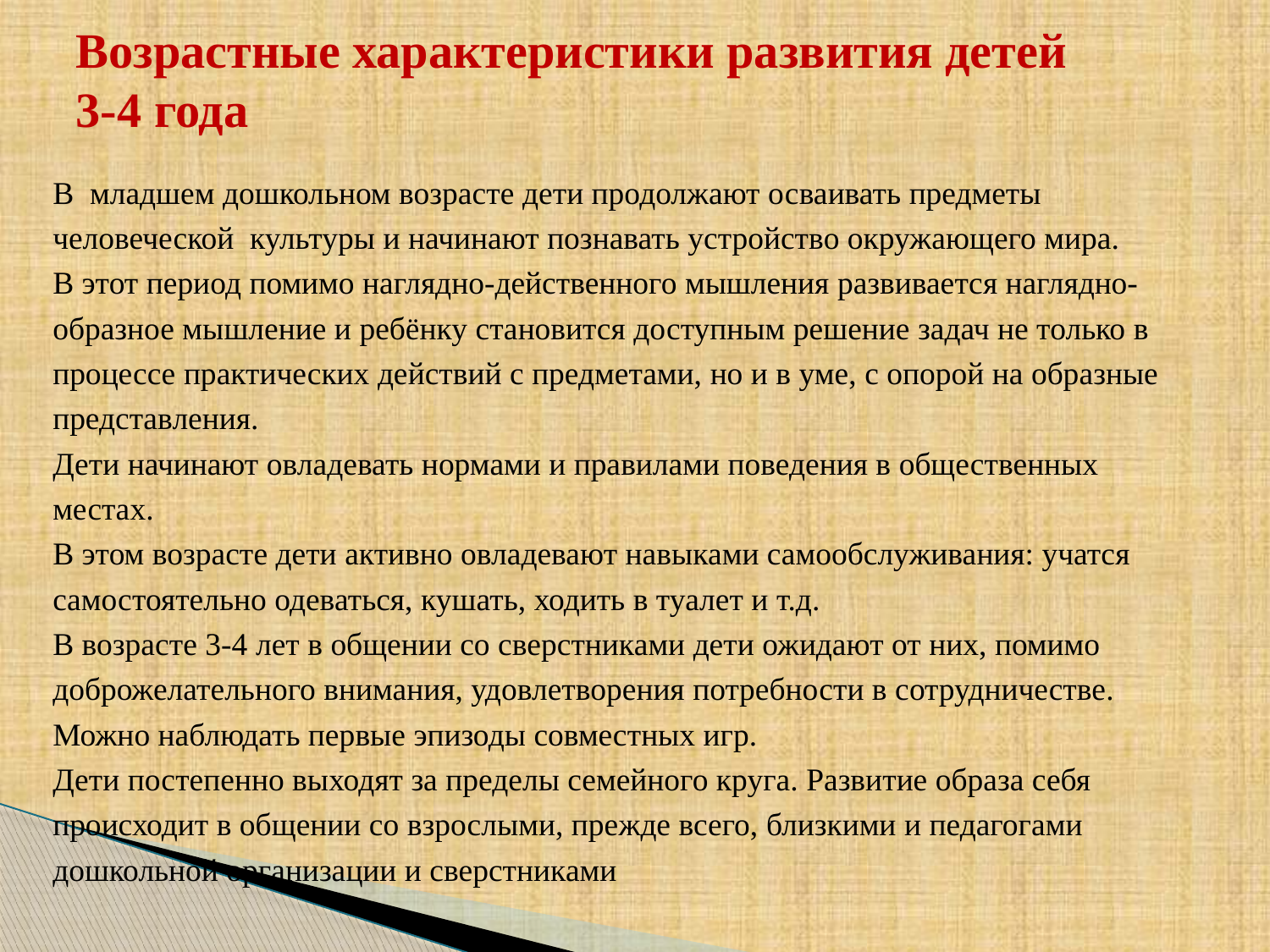

# Возрастные характеристики развития детей 3-4 года
В  младшем дошкольном возрасте дети продолжают осваивать предметы
человеческой  культуры и начинают познавать устройство окружающего мира.
В этот период помимо наглядно-действенного мышления развивается наглядно-
образное мышление и ребёнку становится доступным решение задач не только в
процессе практических действий с предметами, но и в уме, с опорой на образные
представления.
Дети начинают овладевать нормами и правилами поведения в общественных
местах.
В этом возрасте дети активно овладевают навыками самообслуживания: учатся
самостоятельно одеваться, кушать, ходить в туалет и т.д.
В возрасте 3-4 лет в общении со сверстниками дети ожидают от них, помимо
доброжелательного внимания, удовлетворения потребности в сотрудничестве.
Можно наблюдать первые эпизоды совместных игр.
Дети постепенно выходят за пределы семейного круга. Развитие образа себя
происходит в общении со взрослыми, прежде всего, близкими и педагогами
дошкольной организации и сверстниками